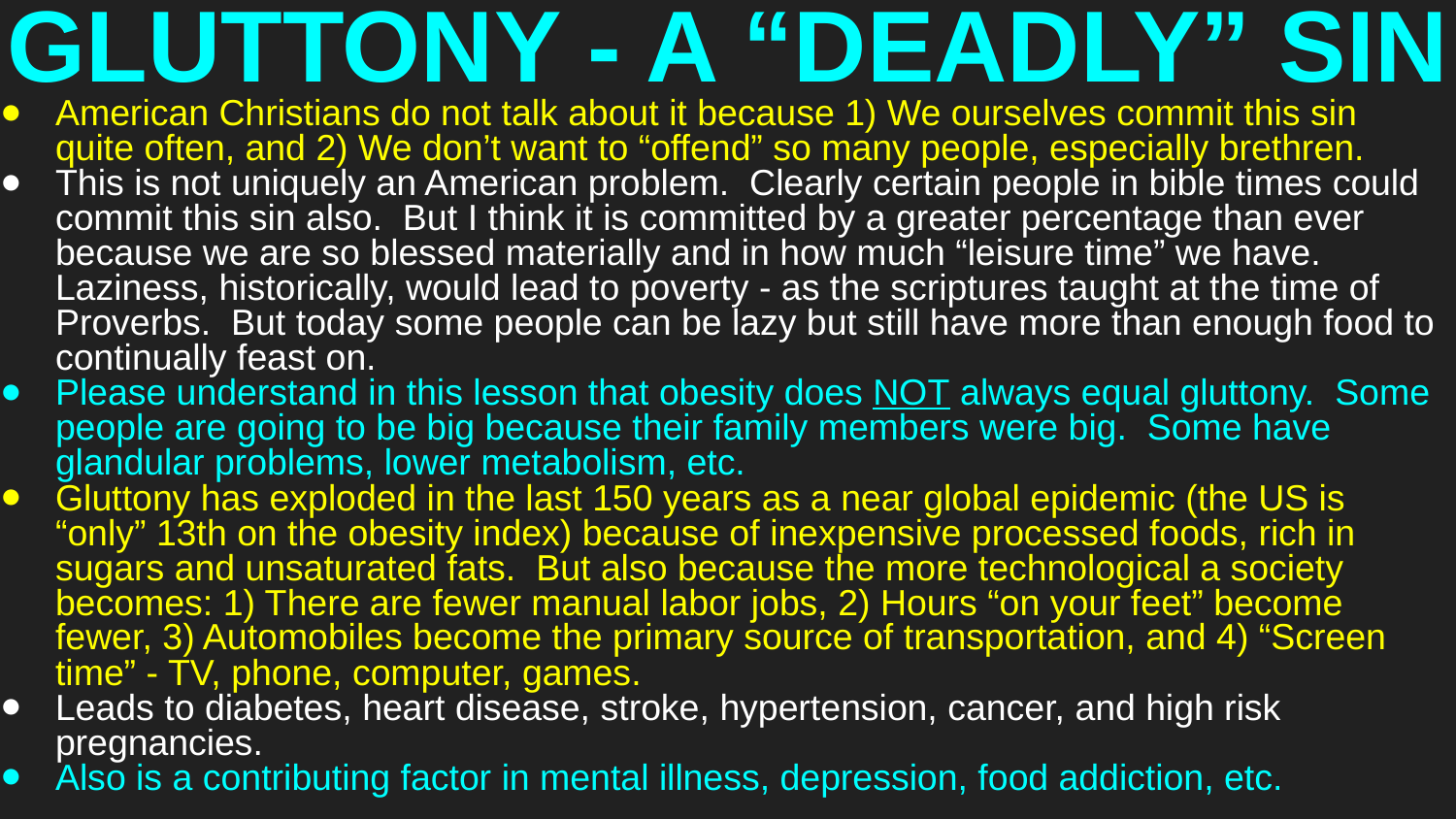

# GLUTTONY - A “DEADLY” SIN
American Christians do not talk about it because 1) We ourselves commit this sin quite often, and 2) We don’t want to “offend” so many people, especially brethren.
This is not uniquely an American problem.  Clearly certain people in bible times could commit this sin also.  But I think it is committed by a greater percentage than ever because we are so blessed materially and in how much “leisure time” we have.  Laziness, historically, would lead to poverty - as the scriptures taught at the time of Proverbs.  But today some people can be lazy but still have more than enough food to continually feast on.
Please understand in this lesson that obesity does NOT always equal gluttony.  Some people are going to be big because their family members were big.  Some have glandular problems, lower metabolism, etc.
Gluttony has exploded in the last 150 years as a near global epidemic (the US is “only” 13th on the obesity index) because of inexpensive processed foods, rich in sugars and unsaturated fats.  But also because the more technological a society becomes: 1) There are fewer manual labor jobs, 2) Hours “on your feet” become fewer, 3) Automobiles become the primary source of transportation, and 4) “Screen time” - TV, phone, computer, games.
Leads to diabetes, heart disease, stroke, hypertension, cancer, and high risk pregnancies.
Also is a contributing factor in mental illness, depression, food addiction, etc.